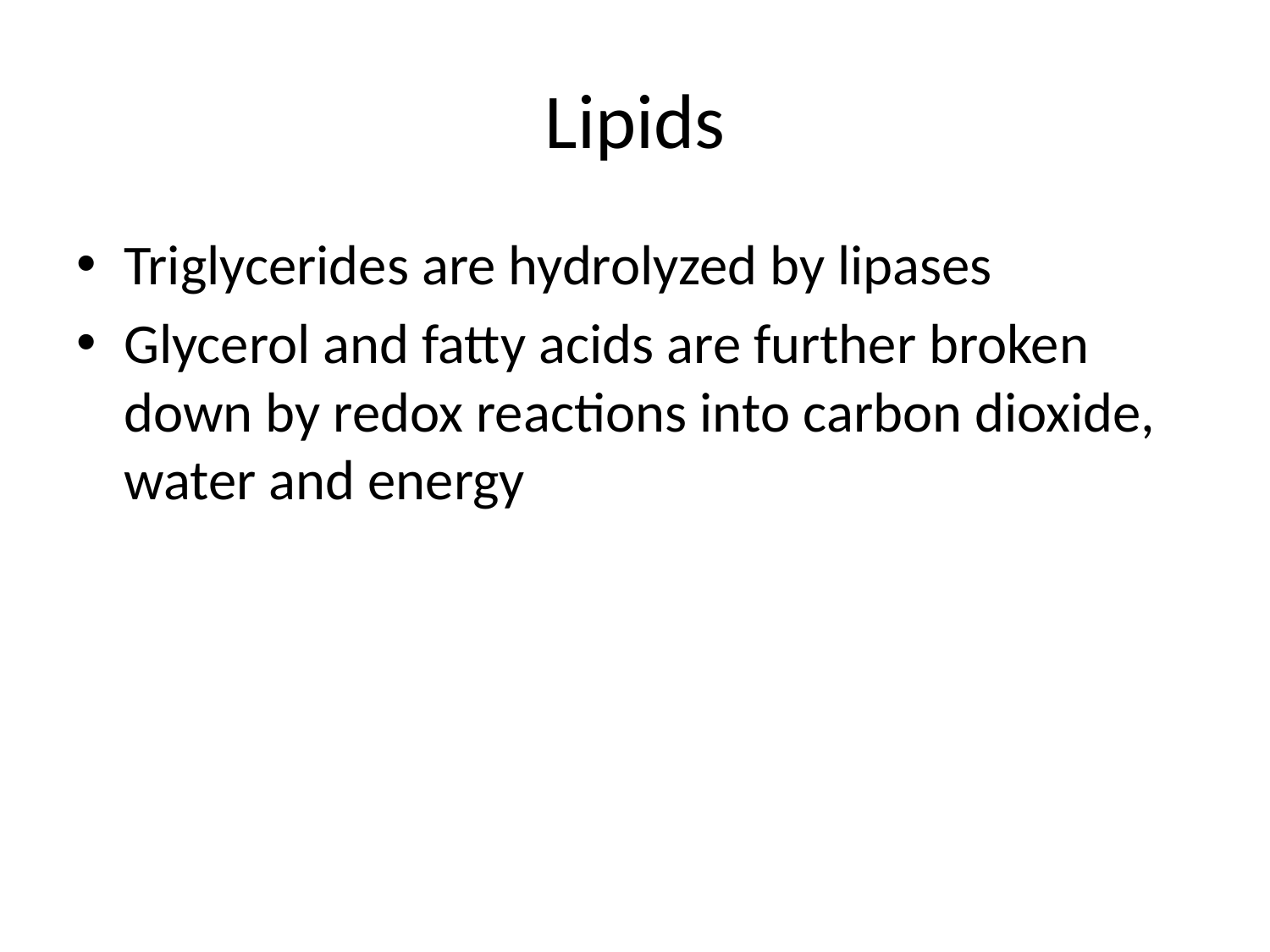

# Lipids
Triglycerides are hydrolyzed by lipases
Glycerol and fatty acids are further broken down by redox reactions into carbon dioxide, water and energy